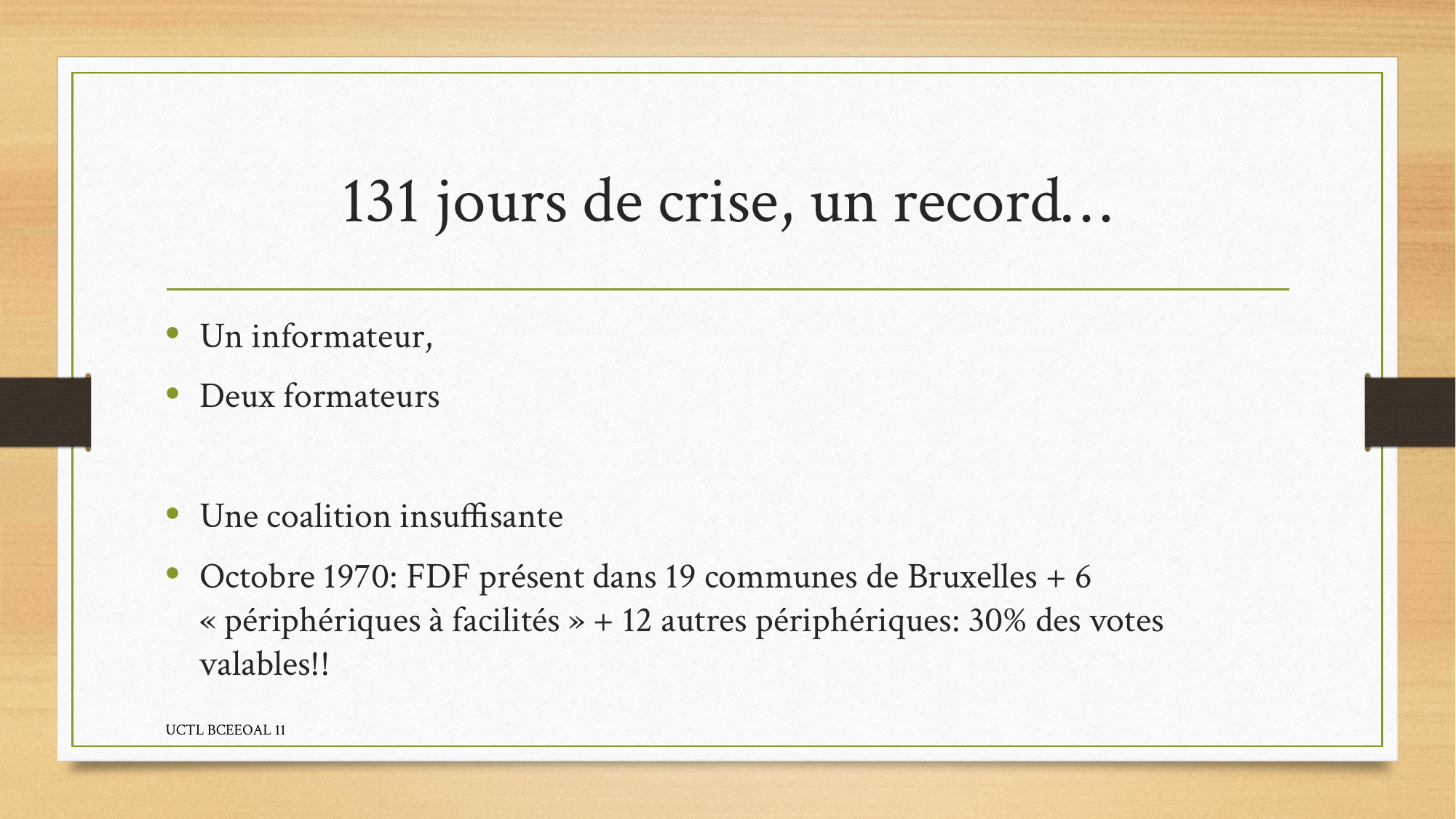

# 131 jours de crise, un record…
Un informateur,
Deux formateurs

Une coalition insuffisante
Octobre 1970: FDF présent dans 19 communes de Bruxelles + 6 « périphériques à facilités » + 12 autres périphériques: 30% des votes valables!!

UCTL BCEEOAL 11